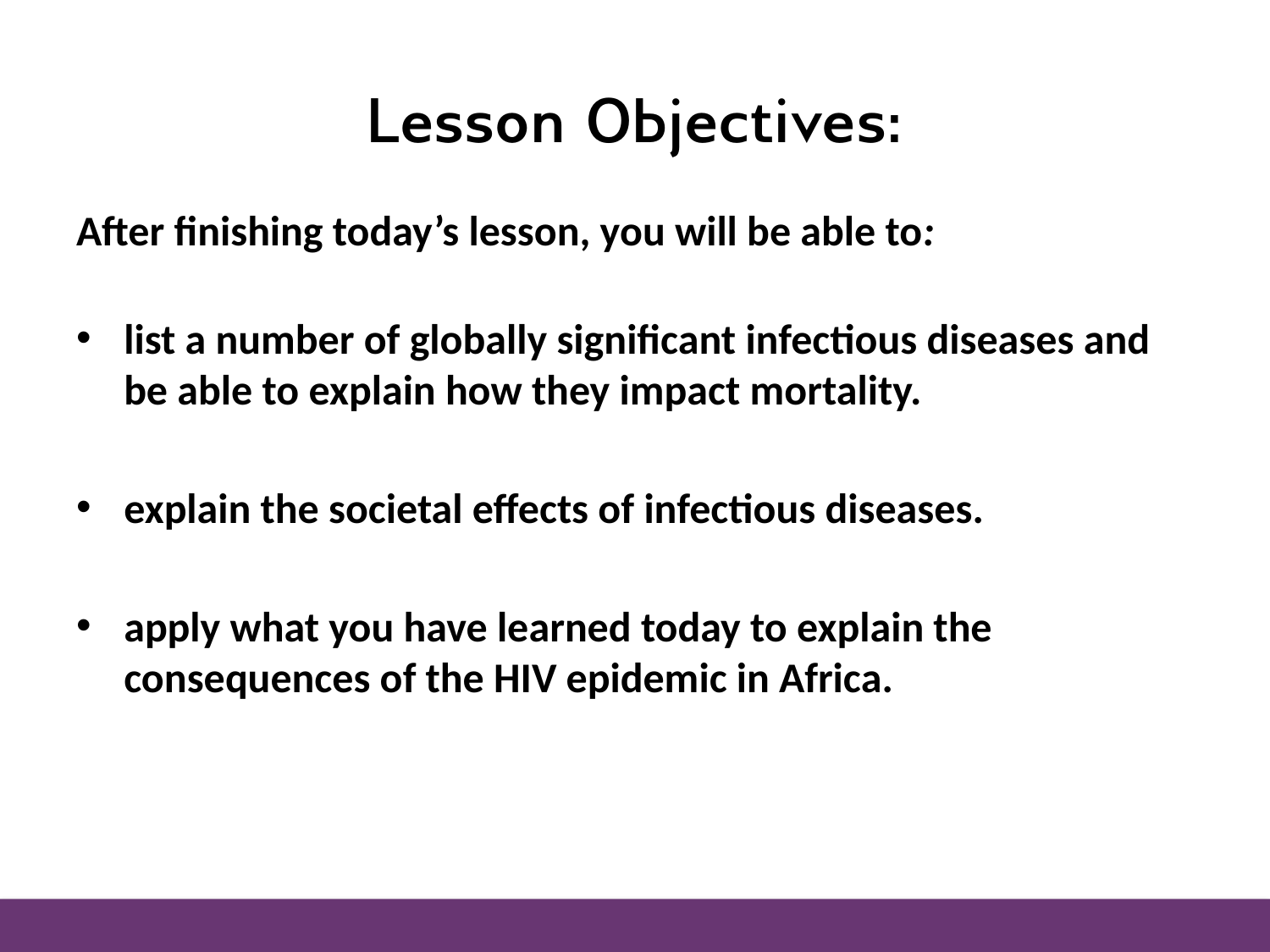

# Lesson Objectives:
After finishing today’s lesson, you will be able to:

list a number of globally significant infectious diseases and be able to explain how they impact mortality.

explain the societal effects of infectious diseases.

apply what you have learned today to explain the consequences of the HIV epidemic in Africa.